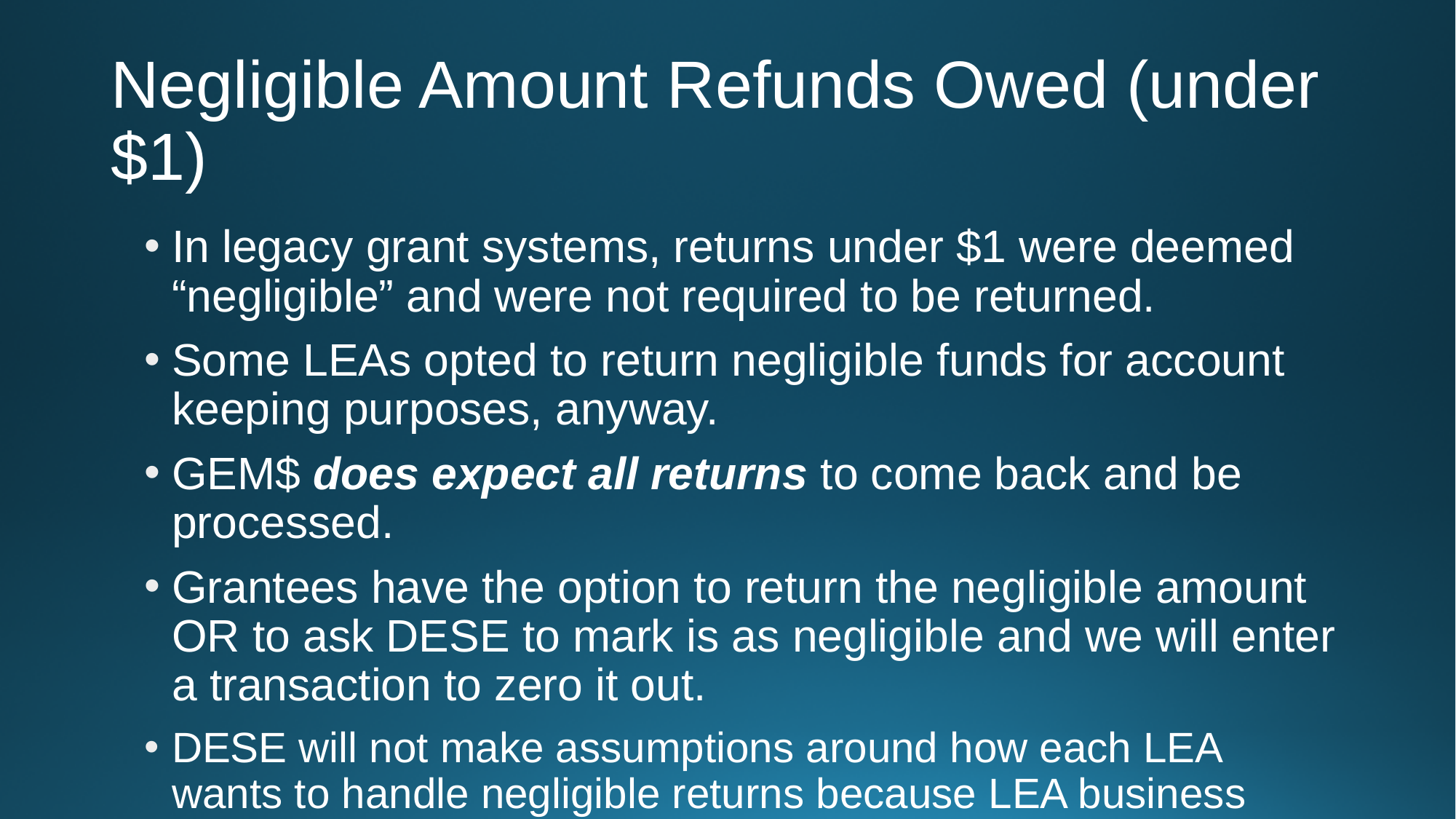

# Negligible Amount Refunds Owed (under $1)
In legacy grant systems, returns under $1 were deemed “negligible” and were not required to be returned.
Some LEAs opted to return negligible funds for account keeping purposes, anyway.
GEM$ does expect all returns to come back and be processed.
Grantees have the option to return the negligible amount OR to ask DESE to mark is as negligible and we will enter a transaction to zero it out.
DESE will not make assumptions around how each LEA wants to handle negligible returns because LEA business practices vary.